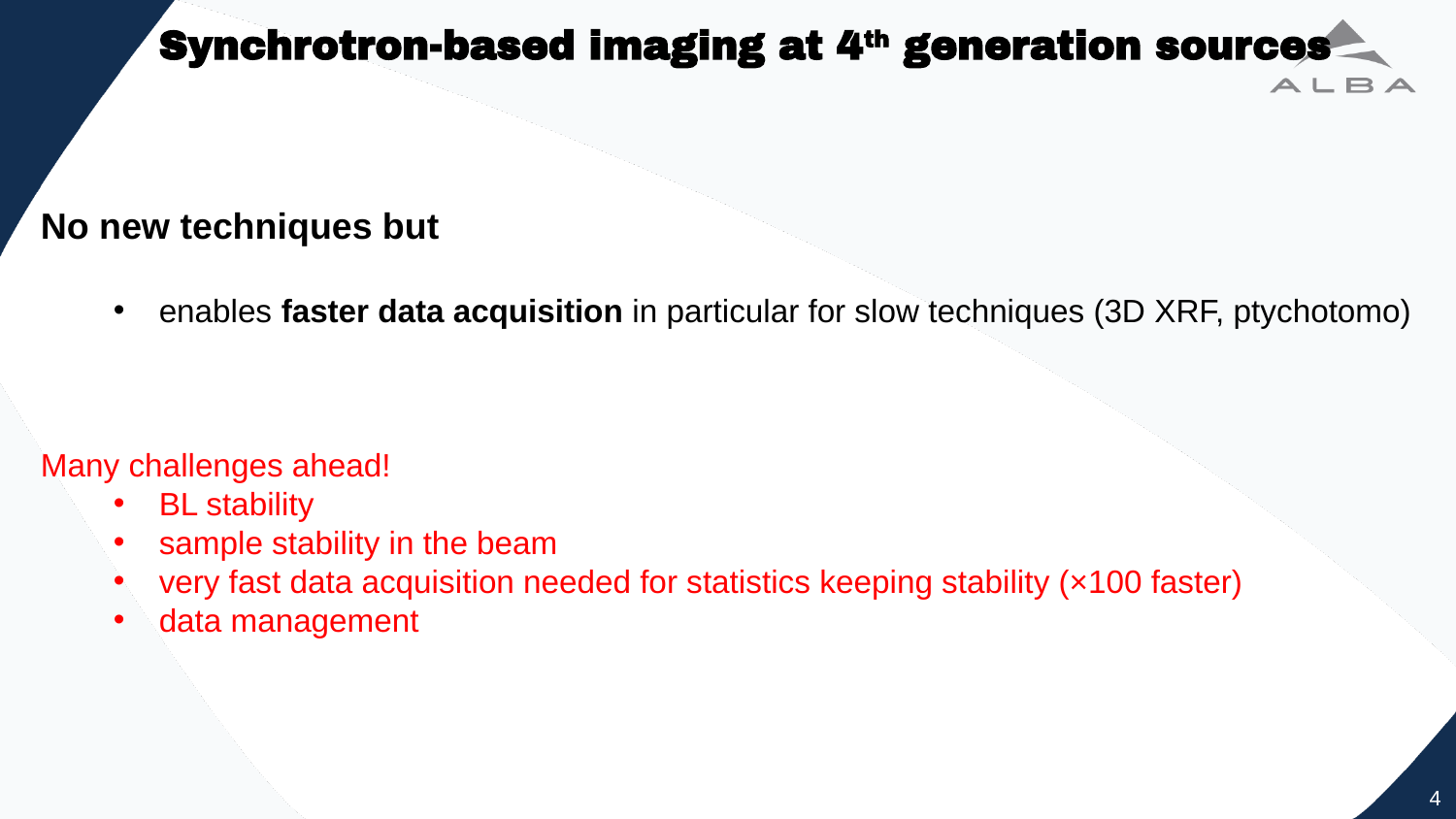

Synchrotron-based imaging at 4th generation sources
No new techniques but

enables faster data acquisition in particular for slow techniques (3D XRF, ptychotomo)

Many challenges ahead!
BL stability
sample stability in the beam
very fast data acquisition needed for statistics keeping stability (×100 faster)
data management
4